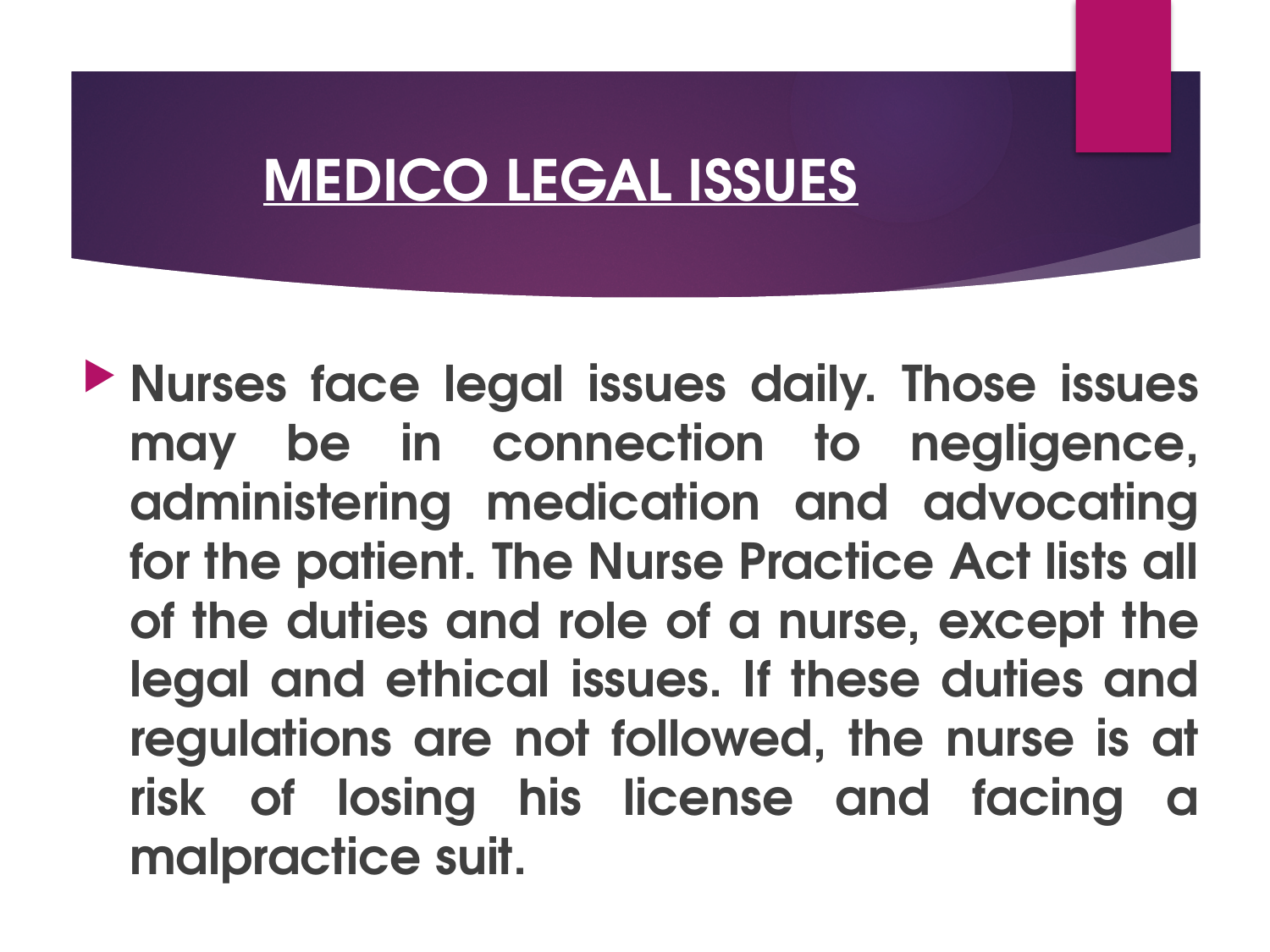

# MEDICO LEGAL ISSUES
Nurses face legal issues daily. Those issues may be in connection to negligence, administering medication and advocating for the patient. The Nurse Practice Act lists all of the duties and role of a nurse, except the legal and ethical issues. If these duties and regulations are not followed, the nurse is at risk of losing his license and facing a malpractice suit.